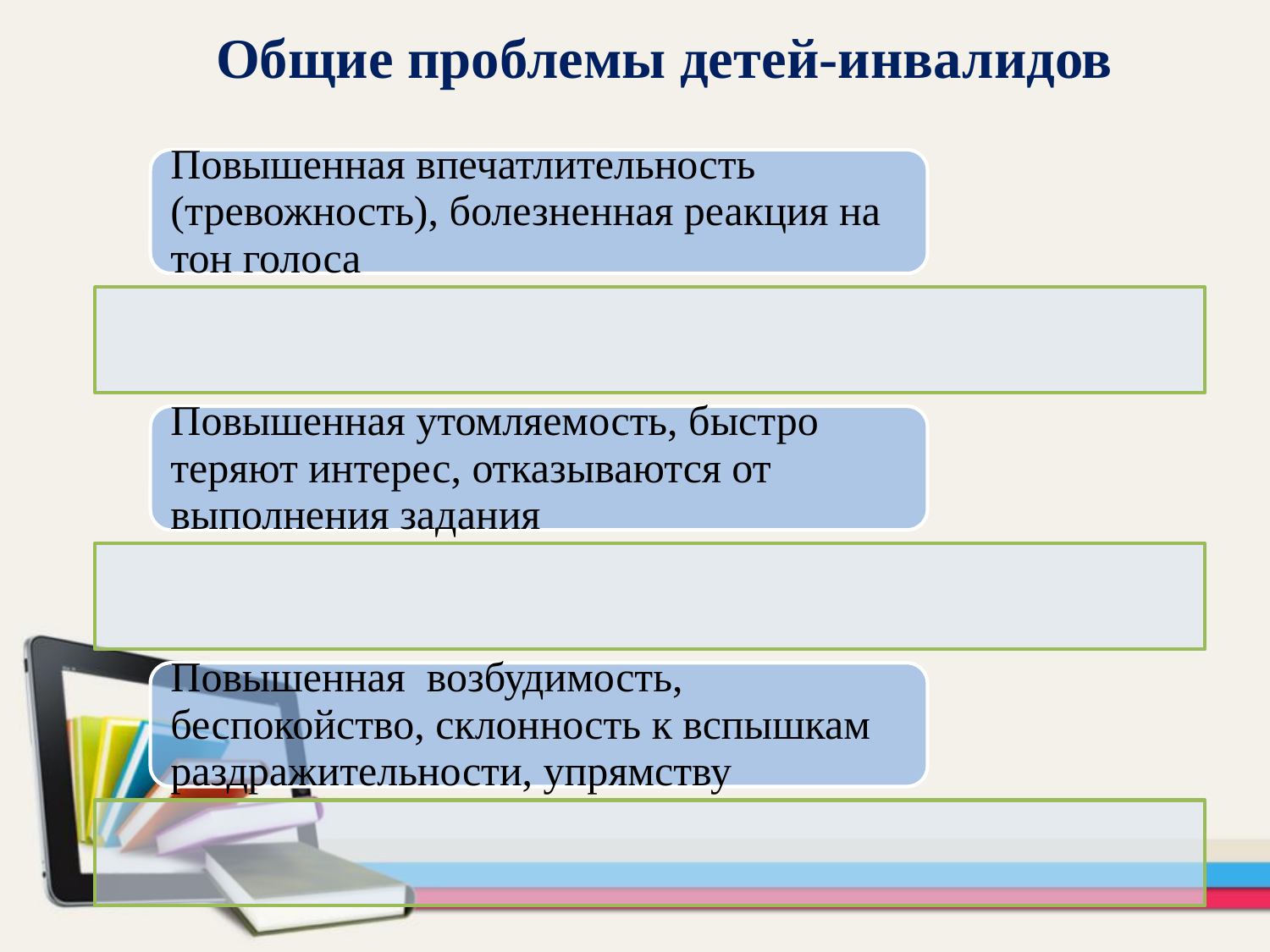

Общие проблемы детей-инвалидов
Повышенная впечатлительность (тревожность), болезненная реакция на тон голоса
Повышенная утомляемость, быстро теряют интерес, отказываются от выполнения задания
Повышенная  возбудимость, беспокойство, склонность к вспышкам раздражительности, упрямству